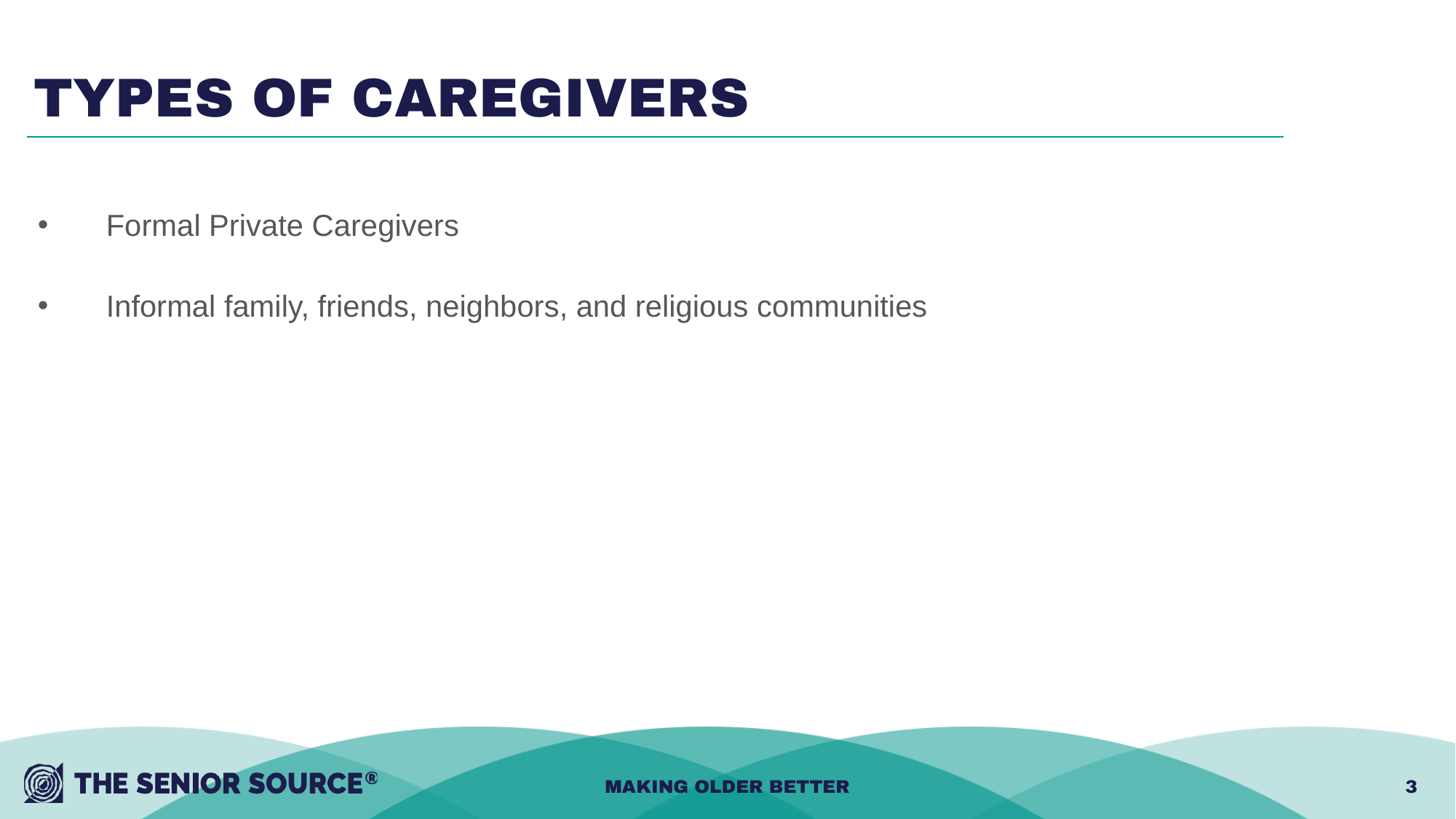

# TYPES OF CAREGIVERS

Formal Private Caregivers
Informal family, friends, neighbors, and religious communities

MAKING OLDER BETTER
3